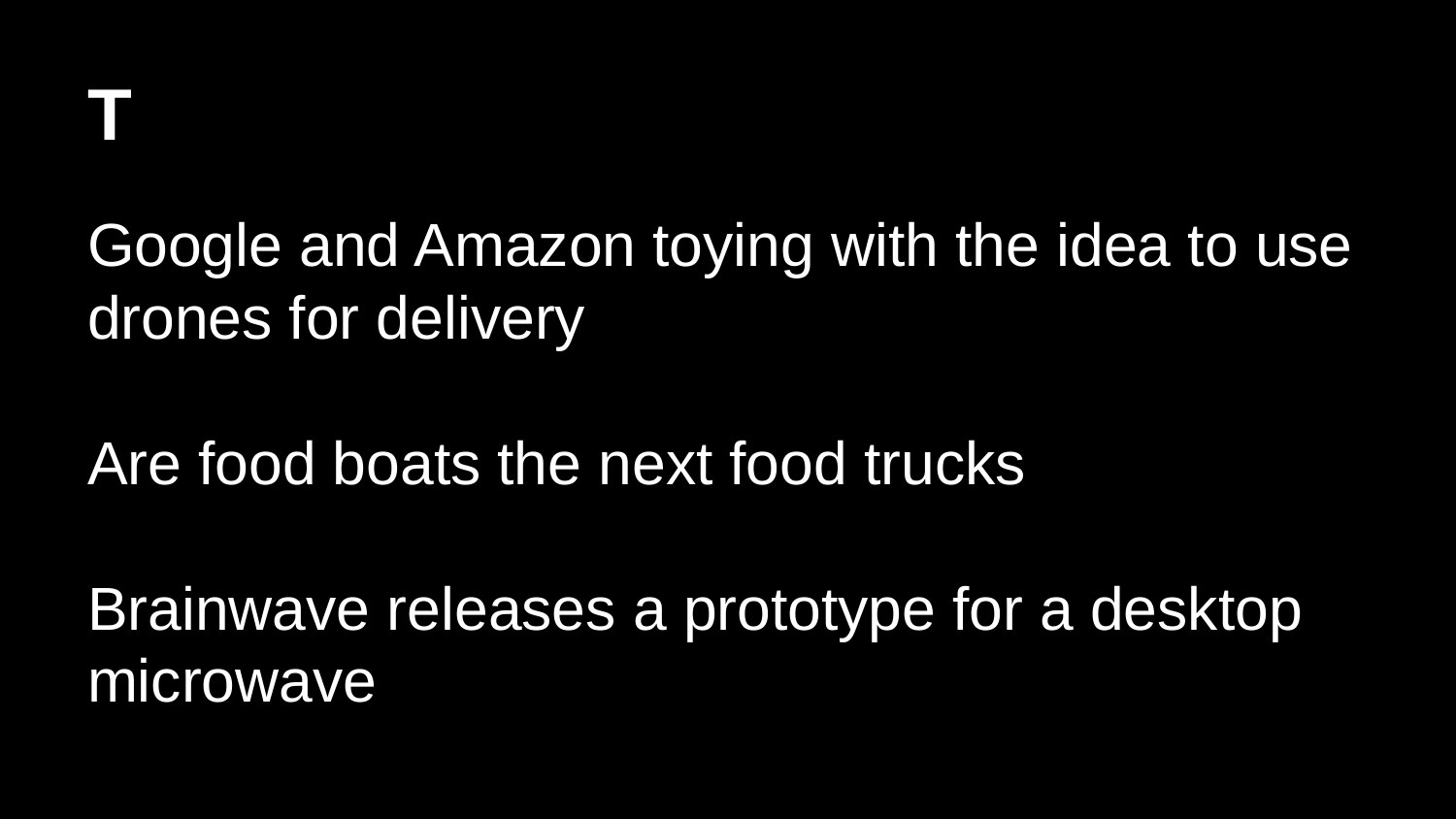

# T
Google and Amazon toying with the idea to use drones for delivery

Are food boats the next food trucks

Brainwave releases a prototype for a desktop microwave